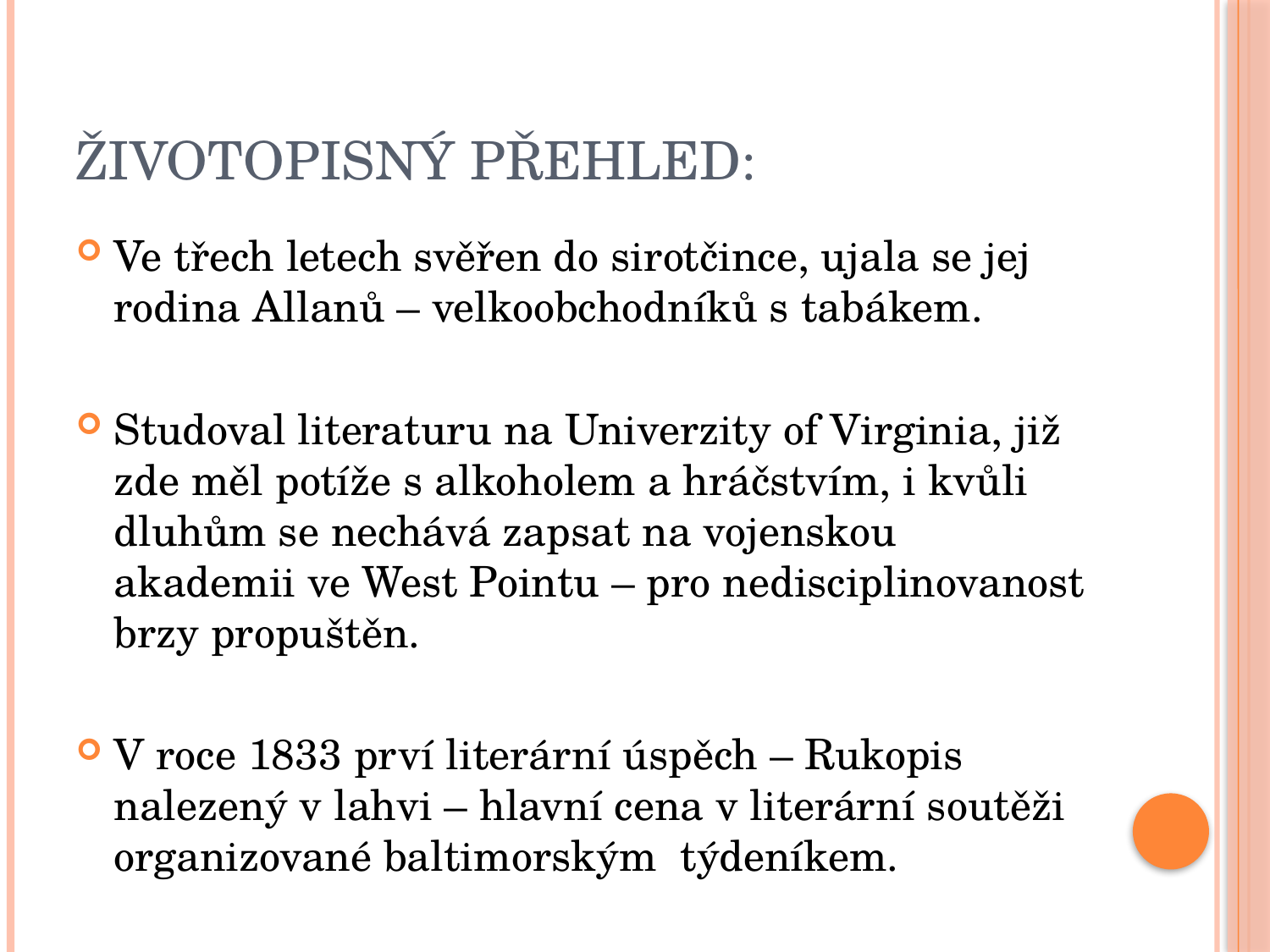

# Životopisný přehled:
Ve třech letech svěřen do sirotčince, ujala se jej rodina Allanů – velkoobchodníků s tabákem.

Studoval literaturu na Univerzity of Virginia, již zde měl potíže s alkoholem a hráčstvím, i kvůli dluhům se nechává zapsat na vojenskou akademii ve West Pointu – pro nedisciplinovanost brzy propuštěn.

V roce 1833 prví literární úspěch – Rukopis nalezený v lahvi – hlavní cena v literární soutěži organizované baltimorským  týdeníkem.